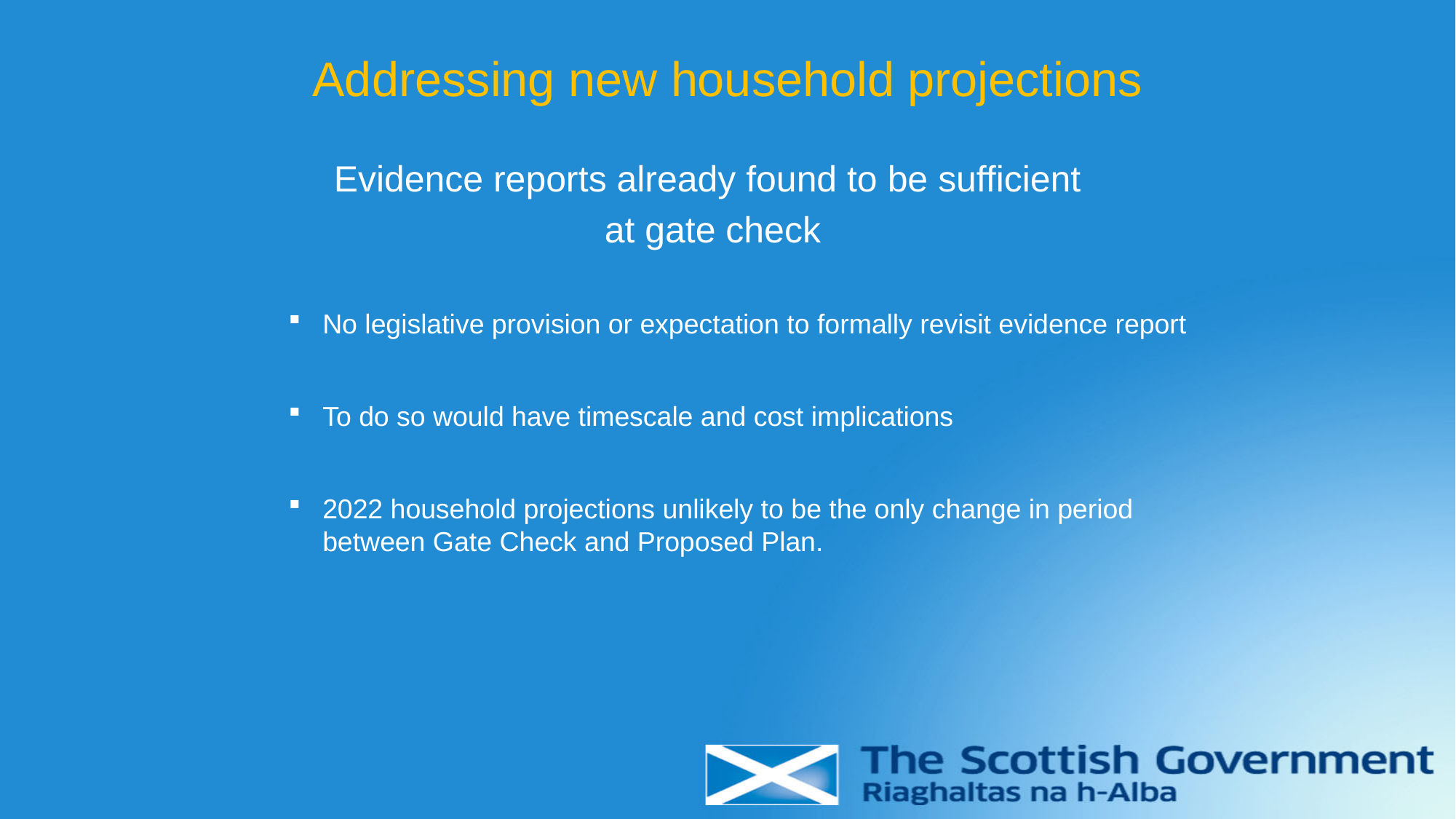

# Addressing new household projections
Evidence reports already found to be sufficient
at gate check

No legislative provision or expectation to formally revisit evidence report

To do so would have timescale and cost implications

2022 household projections unlikely to be the only change in period between Gate Check and Proposed Plan.